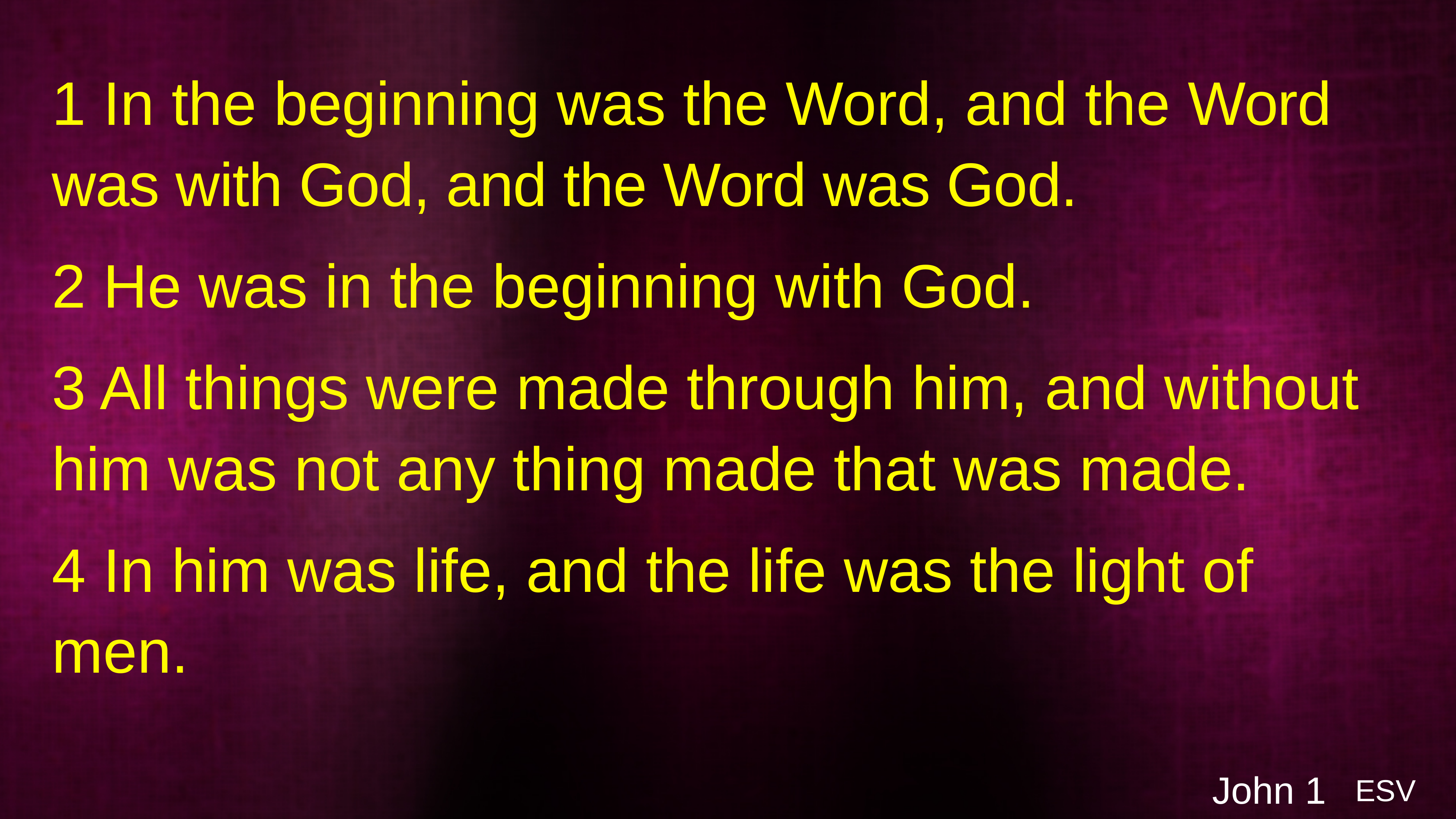

1 In the beginning was the Word, and the Word was with God, and the Word was God.
2 He was in the beginning with God.
3 All things were made through him, and without him was not any thing made that was made.
4 In him was life, and the life was the light of men.
John 1
ESV